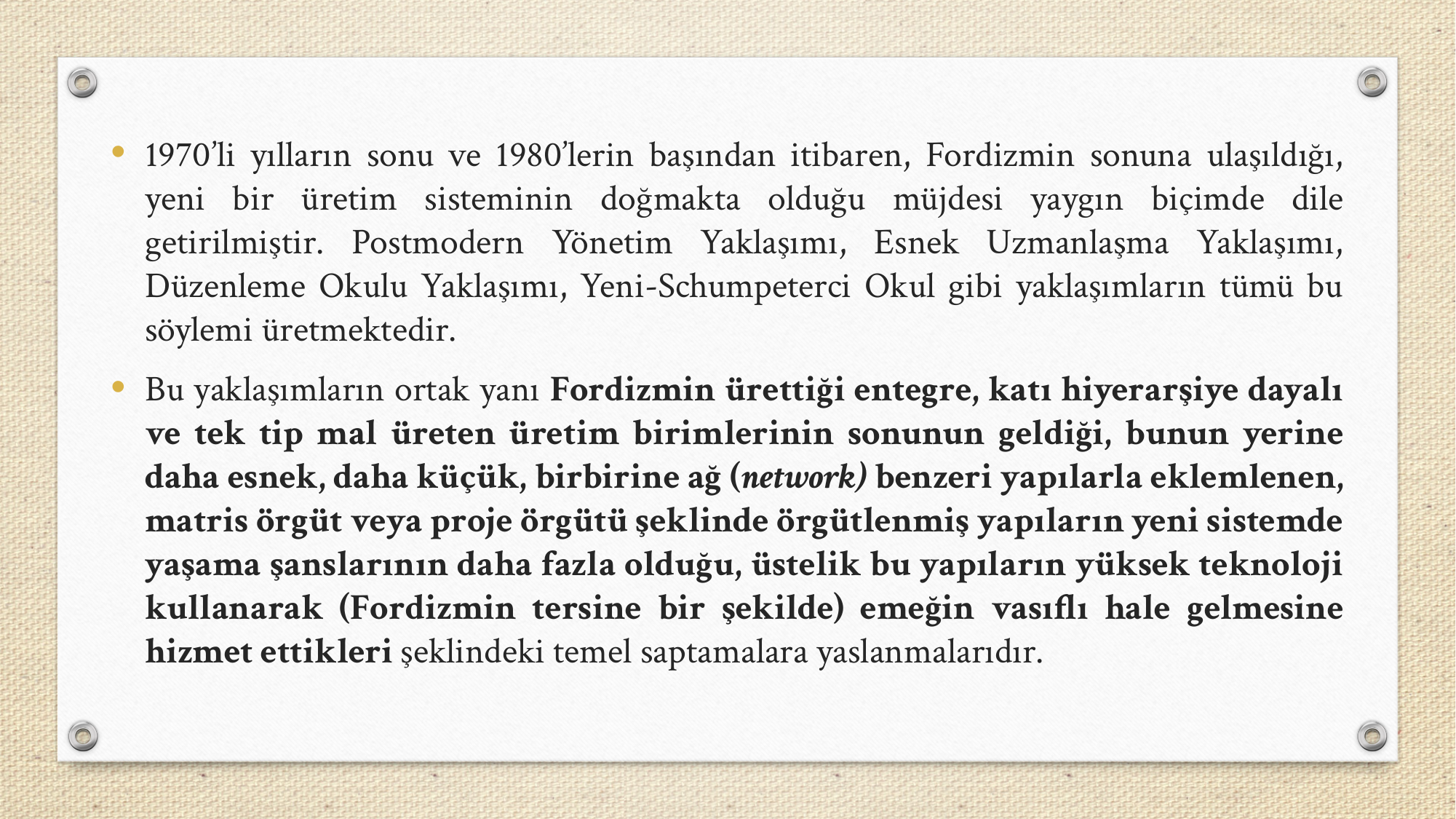

1970’li yılların sonu ve 1980’lerin başından itibaren, Fordizmin sonuna ulaşıldığı, yeni bir üretim sisteminin doğmakta olduğu müjdesi yaygın biçimde dile getirilmiştir. Postmodern Yönetim Yaklaşımı, Esnek Uzmanlaşma Yaklaşımı, Düzenleme Okulu Yaklaşımı, Yeni-Schumpeterci Okul gibi yaklaşımların tümü bu söylemi üretmektedir.
Bu yaklaşımların ortak yanı Fordizmin ürettiği entegre, katı hiyerarşiye dayalı ve tek tip mal üreten üretim birimlerinin sonunun geldiği, bunun yerine daha esnek, daha küçük, birbirine ağ (network) benzeri yapılarla eklemlenen, matris örgüt veya proje örgütü şeklinde örgütlenmiş yapıların yeni sistemde yaşama şanslarının daha fazla olduğu, üstelik bu yapıların yüksek teknoloji kullanarak (Fordizmin tersine bir şekilde) emeğin vasıflı hale gelmesine hizmet ettikleri şeklindeki temel saptamalara yaslanmalarıdır.